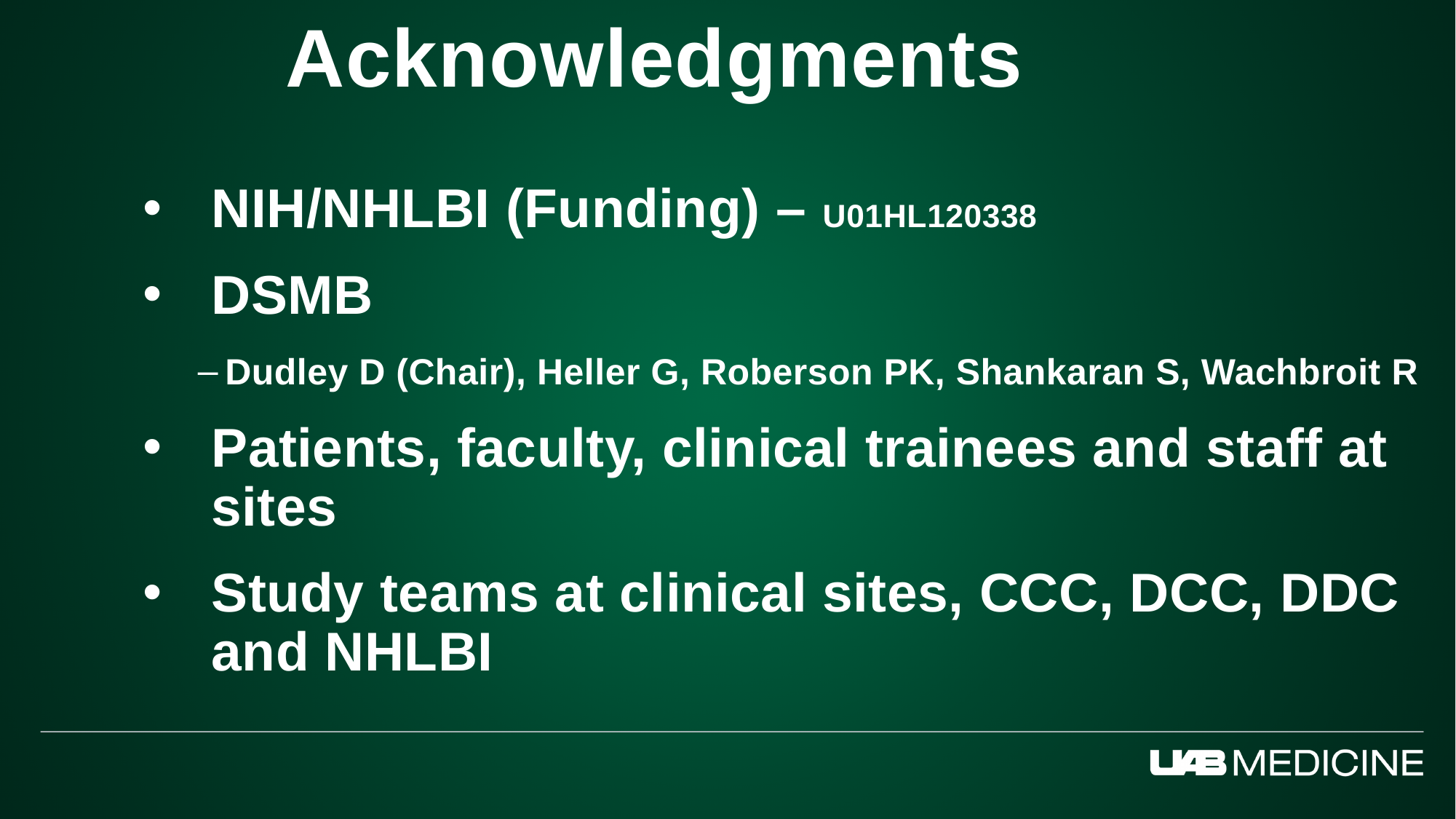

Acknowledgments
NIH/NHLBI (Funding) – U01HL120338
DSMB
Dudley D (Chair), Heller G, Roberson PK, Shankaran S, Wachbroit R
Patients, faculty, clinical trainees and staff at sites
Study teams at clinical sites, CCC, DCC, DDC and NHLBI